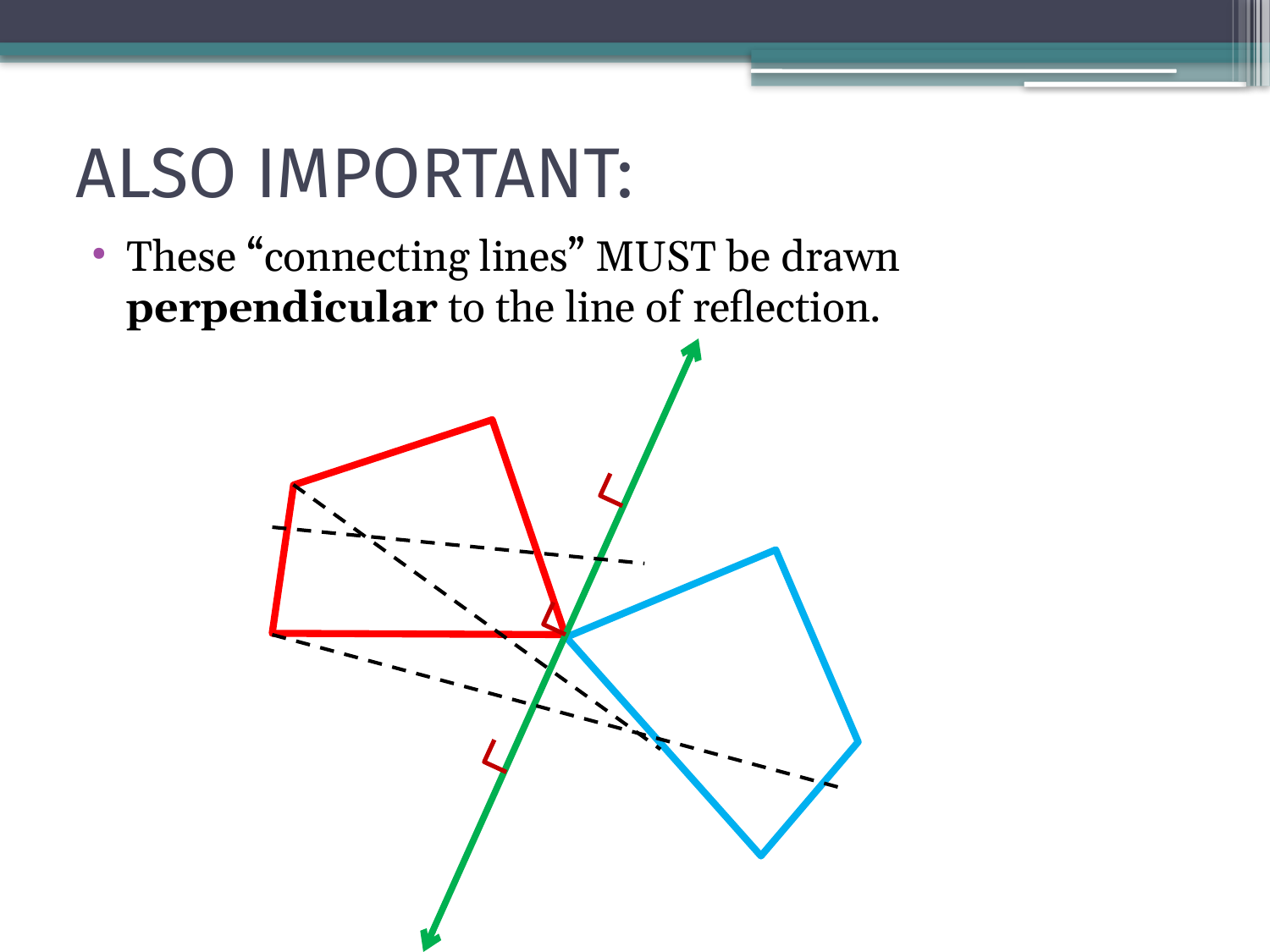

# ALSO IMPORTANT:
These “connecting lines” MUST be drawn perpendicular to the line of reflection.